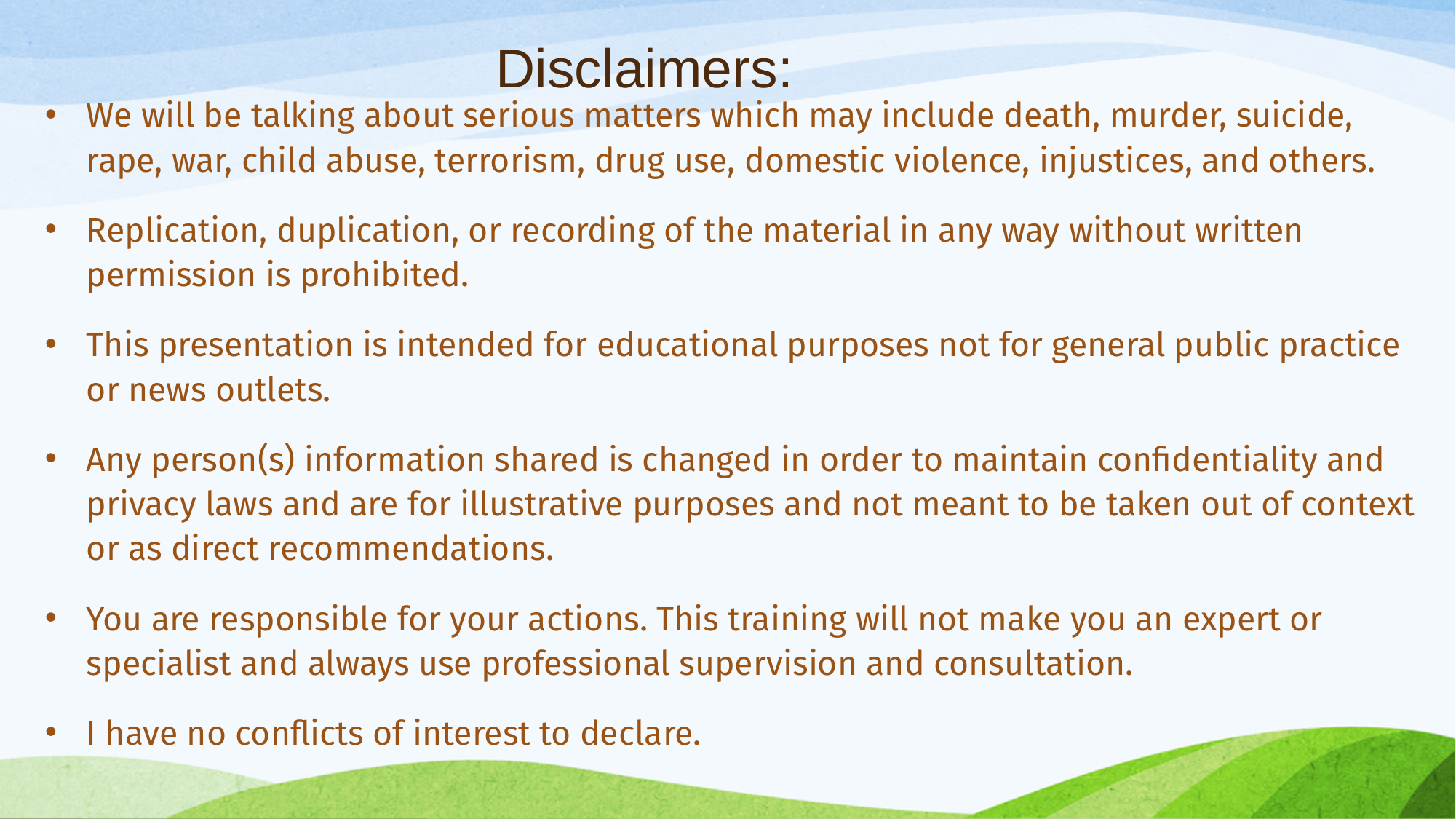

# Disclaimers:
We will be talking about serious matters which may include death, murder, suicide, rape, war, child abuse, terrorism, drug use, domestic violence, injustices, and others.
Replication, duplication, or recording of the material in any way without written permission is prohibited.
This presentation is intended for educational purposes not for general public practice or news outlets.
Any person(s) information shared is changed in order to maintain confidentiality and privacy laws and are for illustrative purposes and not meant to be taken out of context or as direct recommendations.
You are responsible for your actions. This training will not make you an expert or specialist and always use professional supervision and consultation.
I have no conflicts of interest to declare.